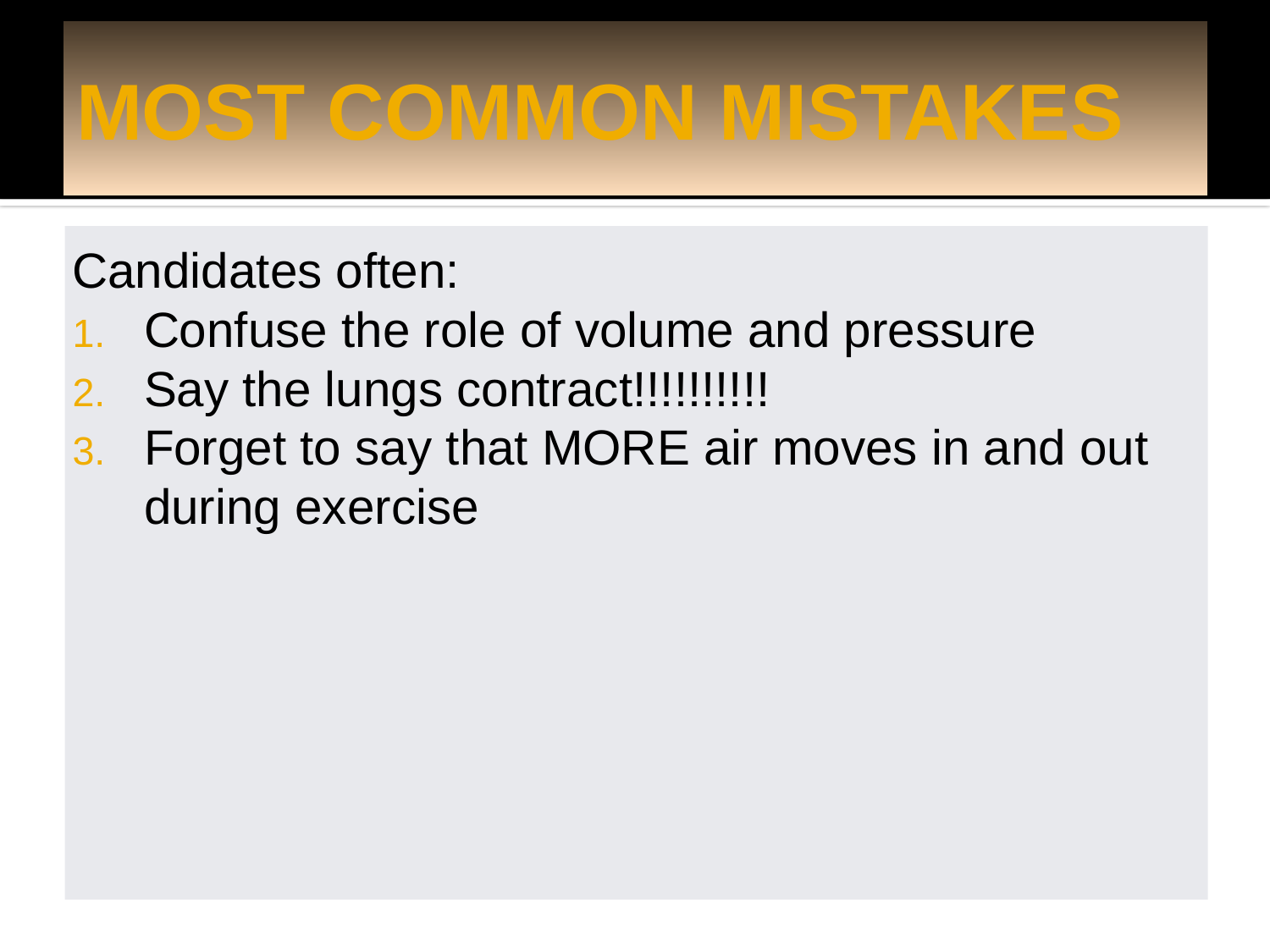

# MOST COMMON MISTAKES
Candidates often:
Confuse the role of volume and pressure
Say the lungs contract!!!!!!!!!!
Forget to say that MORE air moves in and out during exercise